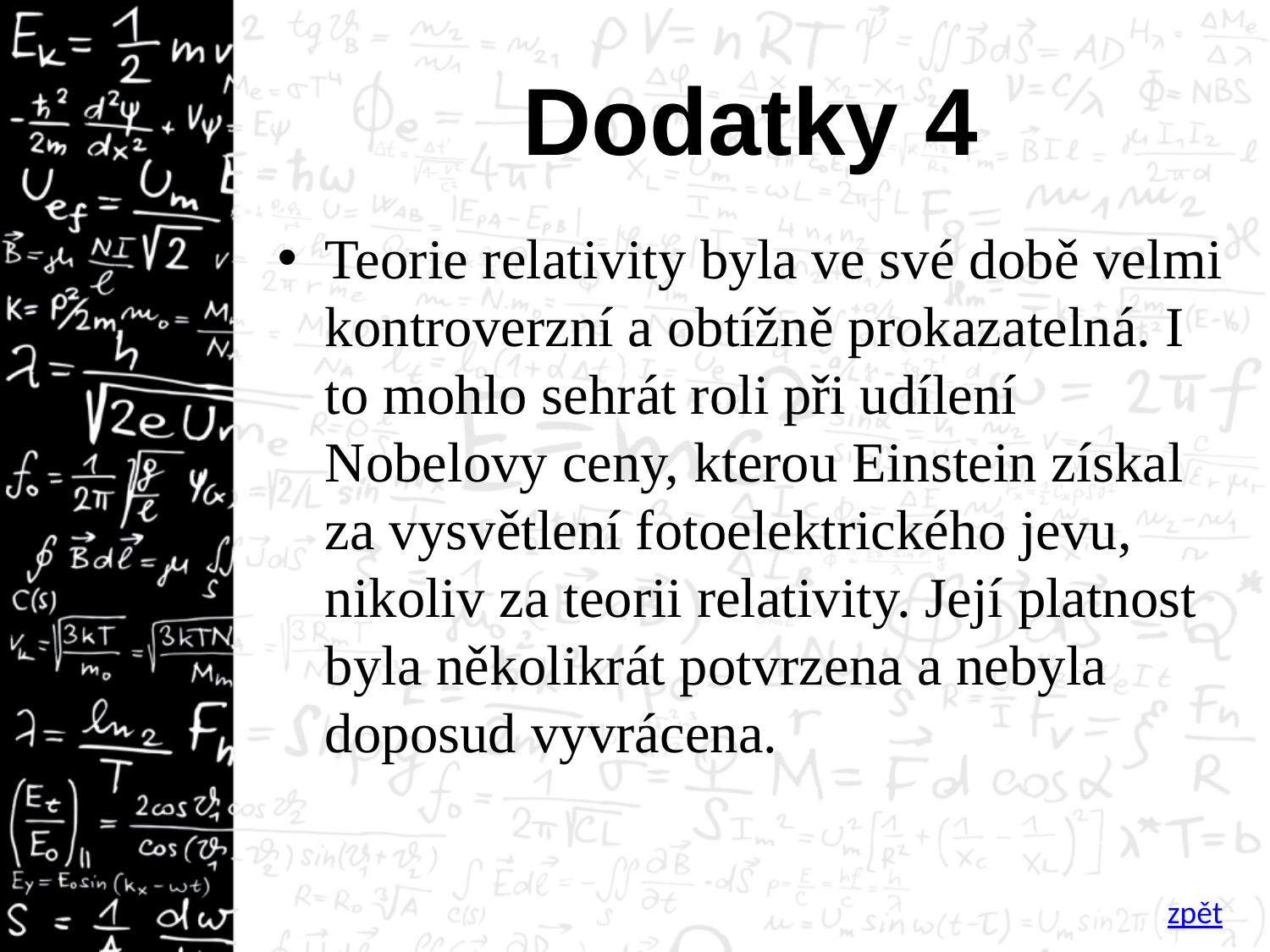

# Dodatky 4
Teorie relativity byla ve své době velmi kontroverzní a obtížně prokazatelná. I to mohlo sehrát roli při udílení Nobelovy ceny, kterou Einstein získal za vysvětlení fotoelektrického jevu, nikoliv za teorii relativity. Její platnost byla několikrát potvrzena a nebyla doposud vyvrácena.
zpět